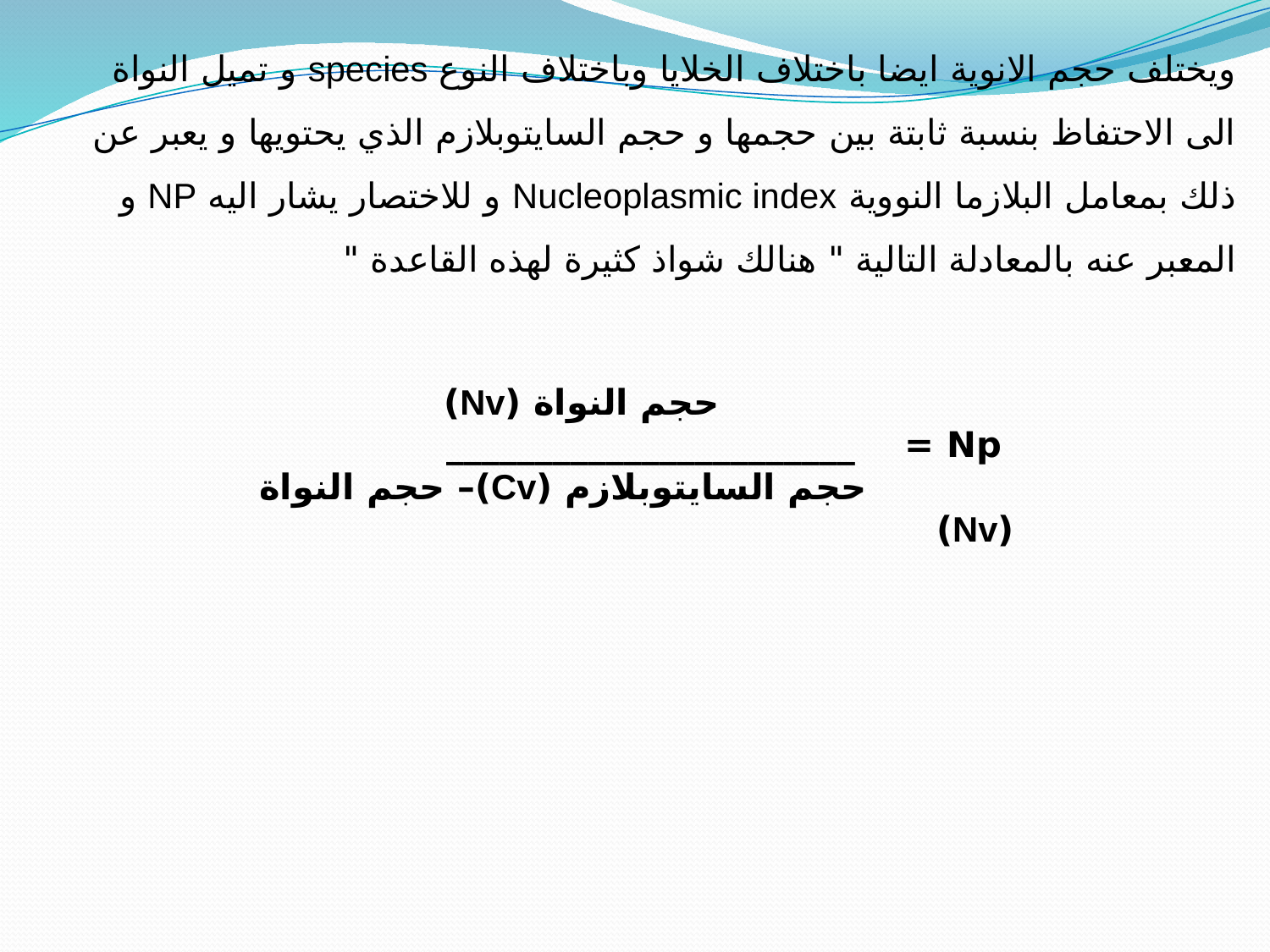

ويختلف حجم الانوية ايضا باختلاف الخلايا وباختلاف النوع species و تميل النواة الى الاحتفاظ بنسبة ثابتة بين حجمها و حجم السايتوبلازم الذي يحتويها و يعبر عن ذلك بمعامل البلازما النووية Nucleoplasmic index و للاختصار يشار اليه NP و المعبر عنه بالمعادلة التالية " هنالك شواذ كثيرة لهذه القاعدة "
                        حجم النواة (Nv)
 Np =    _______________________
            حجم السايتوبلازم (Cv)– حجم النواة (Nv)